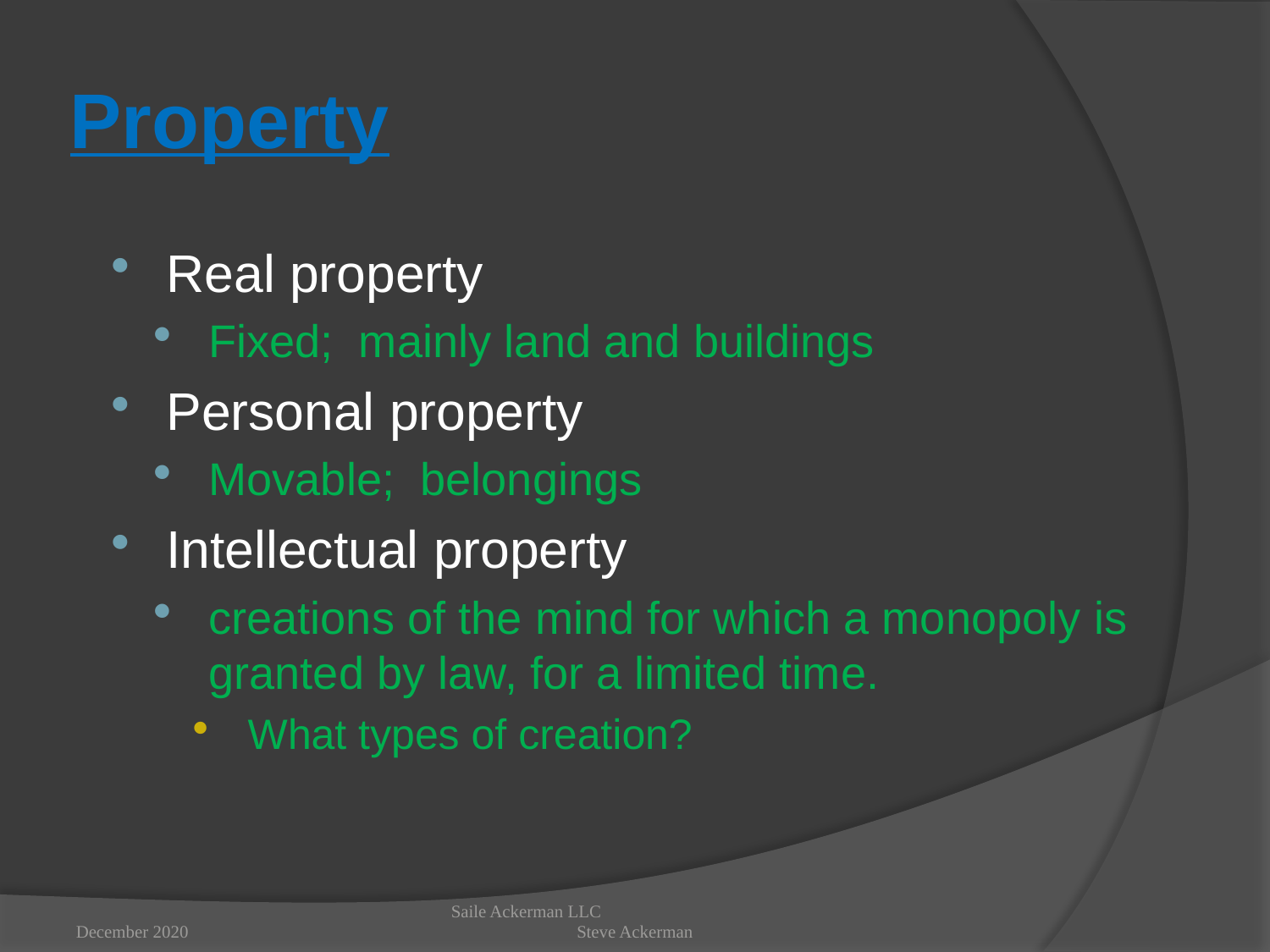

# Property
Real property
Fixed;  mainly land and buildings
Personal property
Movable;  belongings
Intellectual property
creations of the mind for which a monopoly is granted by law, for a limited time.
What types of creation?
December 2020
Saile Ackerman LLC                                                  Steve Ackerman